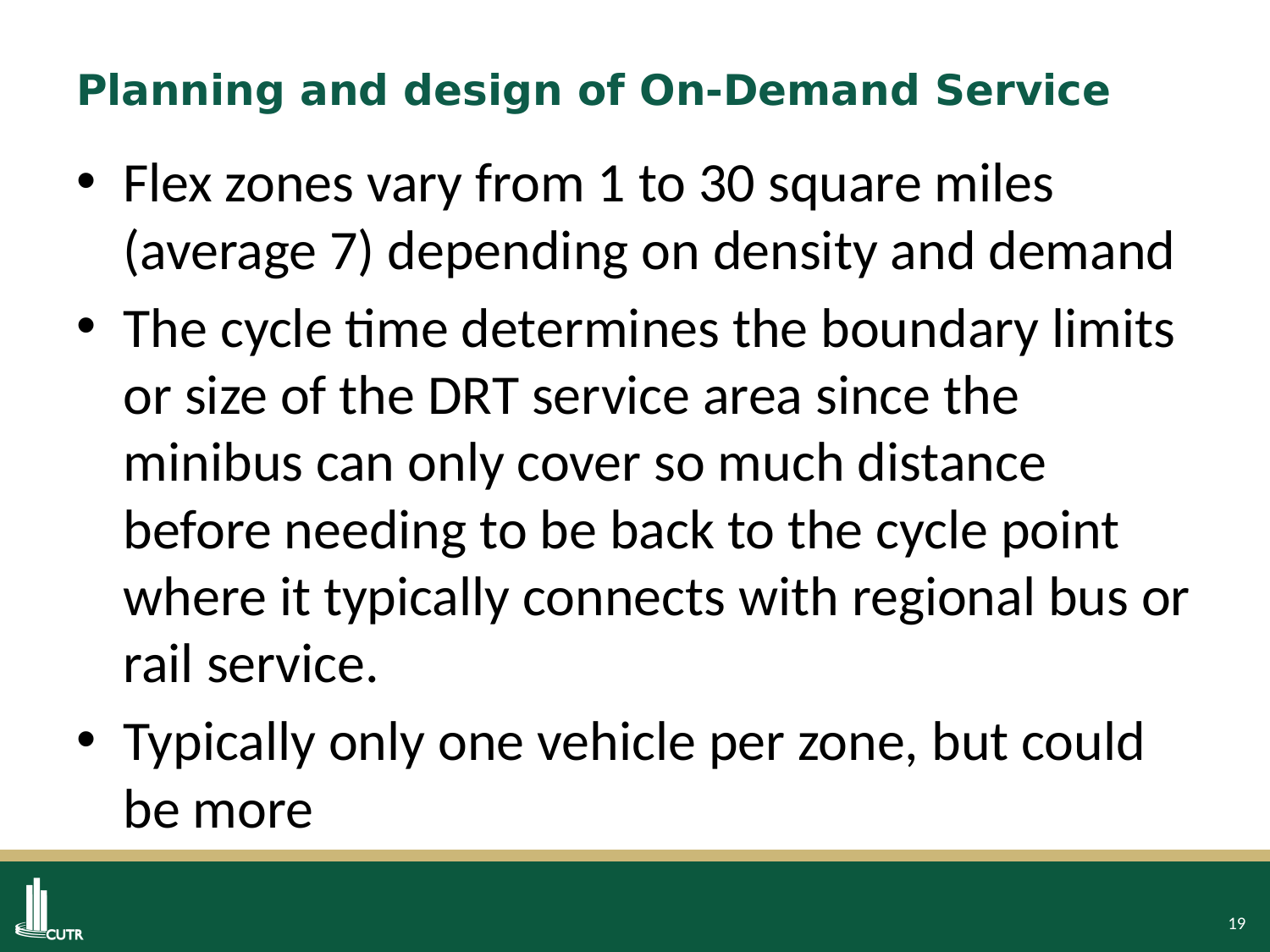

# Planning and design of On-Demand Service
Flex zones vary from 1 to 30 square miles (average 7) depending on density and demand
The cycle time determines the boundary limits or size of the DRT service area since the minibus can only cover so much distance before needing to be back to the cycle point where it typically connects with regional bus or rail service.
Typically only one vehicle per zone, but could be more